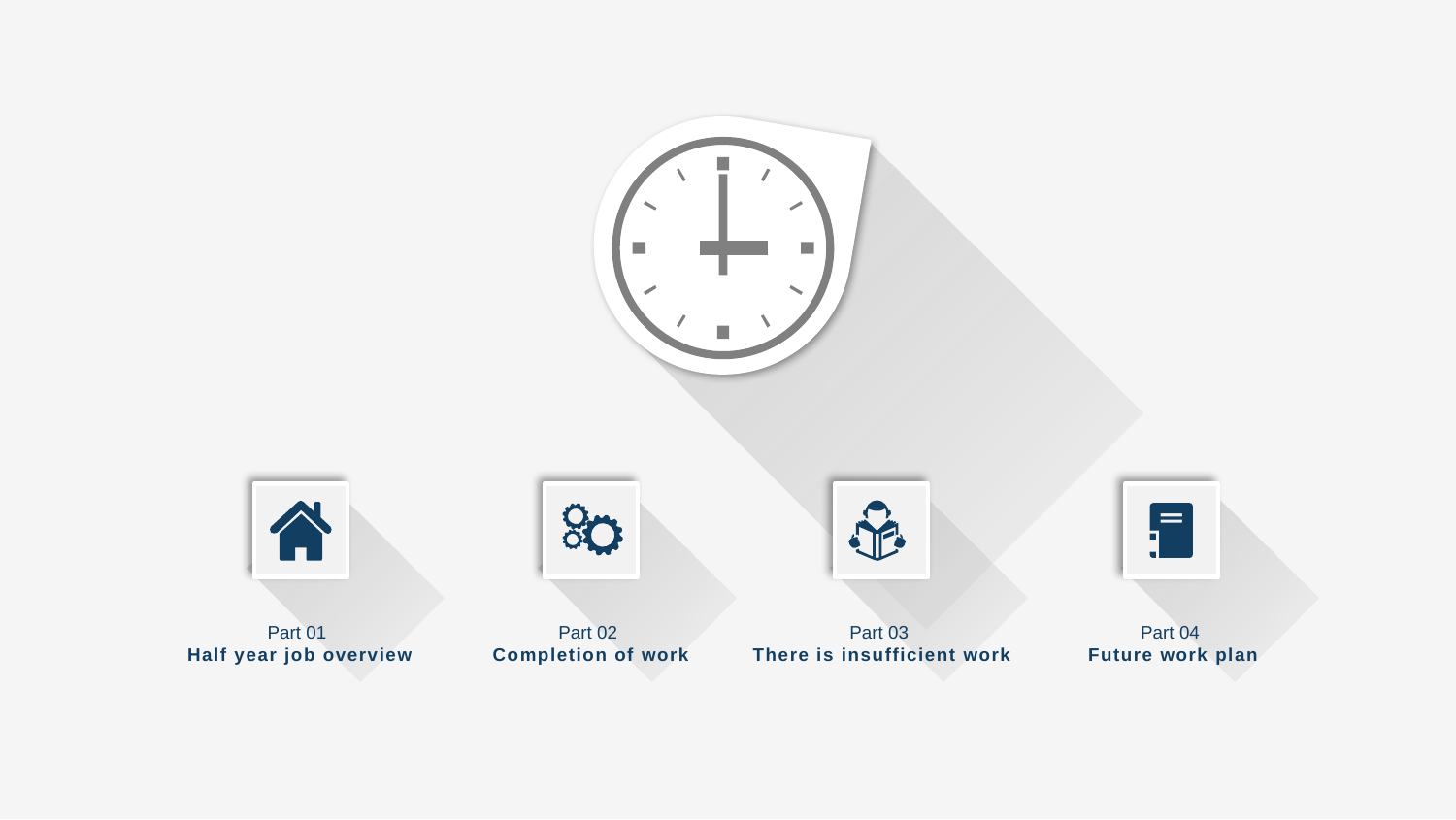

Part 01
Half year job overview
Part 02
Completion of work
Part 03
There is insufficient work
Part 04
Future work plan